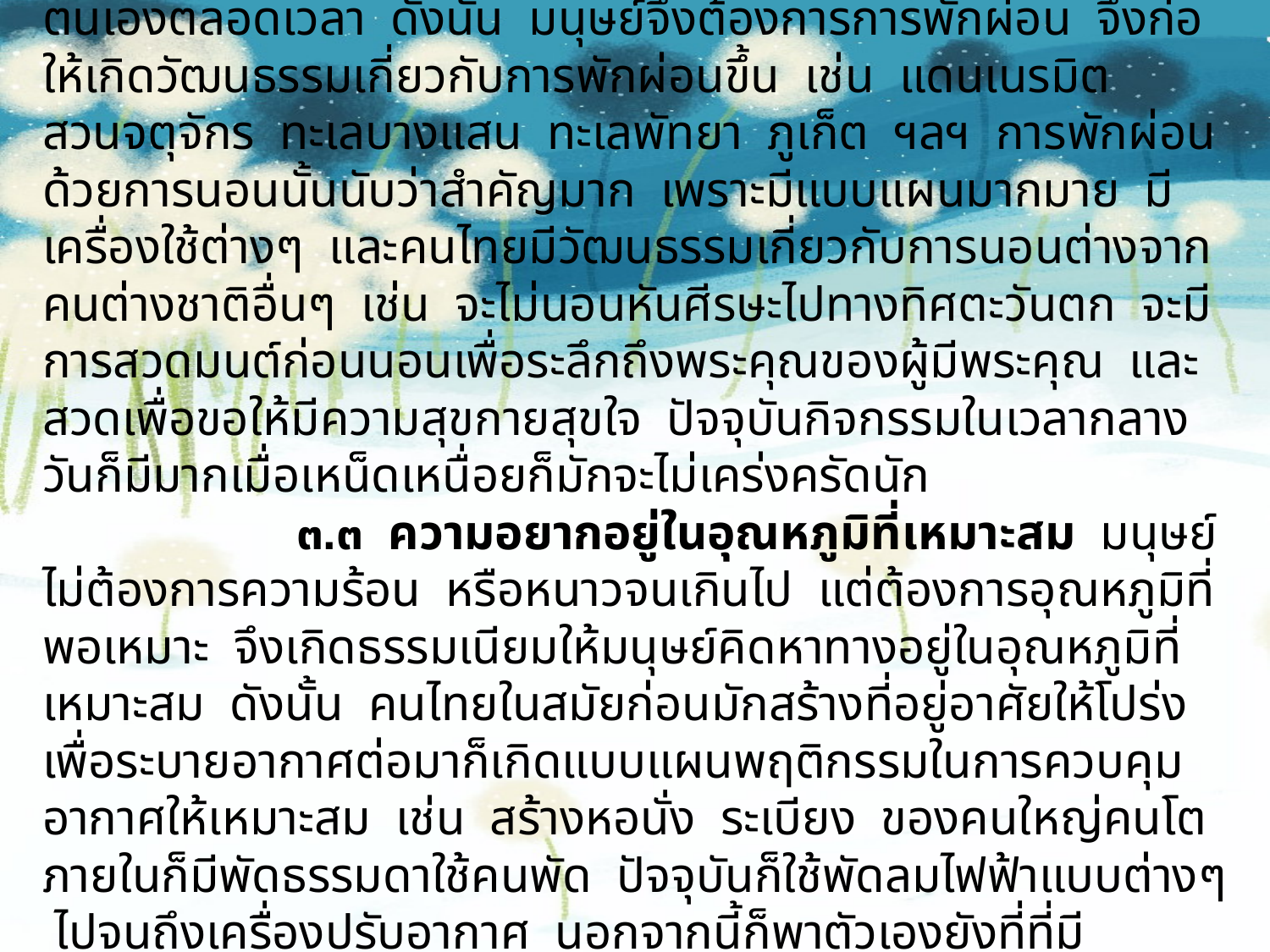

๓.๒  ความอยากพักผ่อน  มนุษย์ต้องต่อสู้เพื่อช่วยตนเองตลอดเวลา  ดังนั้น  มนุษย์จึงต้องการการพักผ่อน  จึงก่อให้เกิดวัฒนธรรมเกี่ยวกับการพักผ่อนขึ้น  เช่น  แดนเนรมิต  สวนจตุจักร  ทะเลบางแสน  ทะเลพัทยา  ภูเก็ต  ฯลฯ  การพักผ่อนด้วยการนอนนั้นนับว่าสำคัญมาก  เพราะมีแบบแผนมากมาย  มีเครื่องใช้ต่างๆ  และคนไทยมีวัฒนธรรมเกี่ยวกับการนอนต่างจากคนต่างชาติอื่นๆ  เช่น  จะไม่นอนหันศีรษะไปทางทิศตะวันตก  จะมีการสวดมนต์ก่อนนอนเพื่อระลึกถึงพระคุณของผู้มีพระคุณ  และสวดเพื่อขอให้มีความสุขกายสุขใจ  ปัจจุบันกิจกรรมในเวลากลางวันก็มีมากเมื่อเหน็ดเหนื่อยก็มักจะไม่เคร่งครัดนัก
		๓.๓  ความอยากอยู่ในอุณหภูมิที่เหมาะสม  มนุษย์ไม่ต้องการความร้อน  หรือหนาวจนเกินไป  แต่ต้องการอุณหภูมิที่พอเหมาะ  จึงเกิดธรรมเนียมให้มนุษย์คิดหาทางอยู่ในอุณหภูมิที่เหมาะสม  ดังนั้น  คนไทยในสมัยก่อนมักสร้างที่อยู่อาศัยให้โปร่ง  เพื่อระบายอากาศต่อมาก็เกิดแบบแผนพฤติกรรมในการควบคุมอากาศให้เหมาะสม  เช่น  สร้างหอนั่ง  ระเบียง  ของคนใหญ่คนโต  ภายในก็มีพัดธรรมดาใช้คนพัด  ปัจจุบันก็ใช้พัดลมไฟฟ้าแบบต่างๆ  ไปจนถึงเครื่องปรับอากาศ  นอกจากนี้ก็พาตัวเองยังที่ที่มีอุณหภูมิดี  เกิดพฤติกรรม  การท่องเที่ยวตากอากาศ